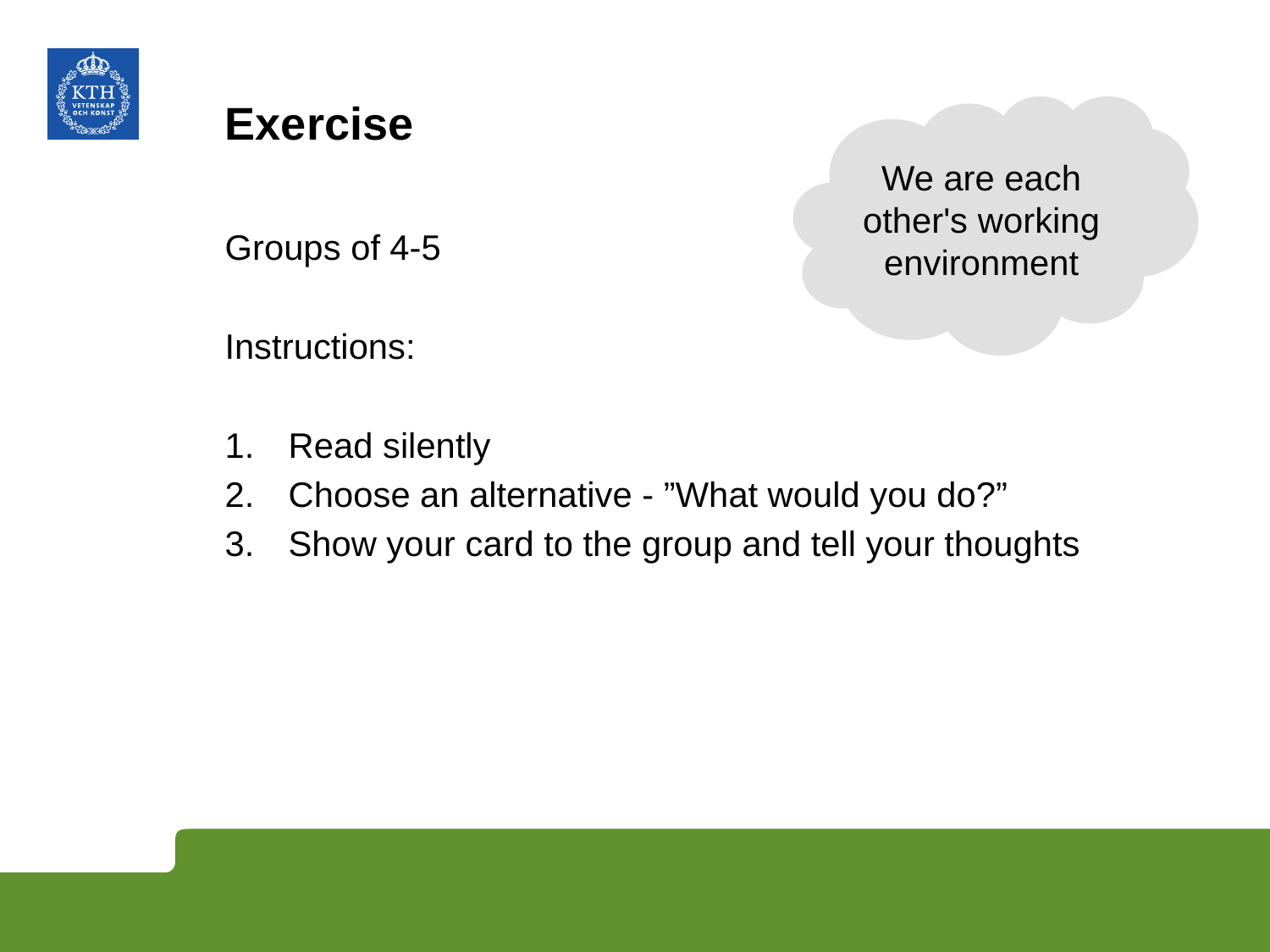

# Exercise
We are each other's working environment
Groups of 4-5

Instructions:

Read silently
Choose an alternative - ”What would you do?”
Show your card to the group and tell your thoughts